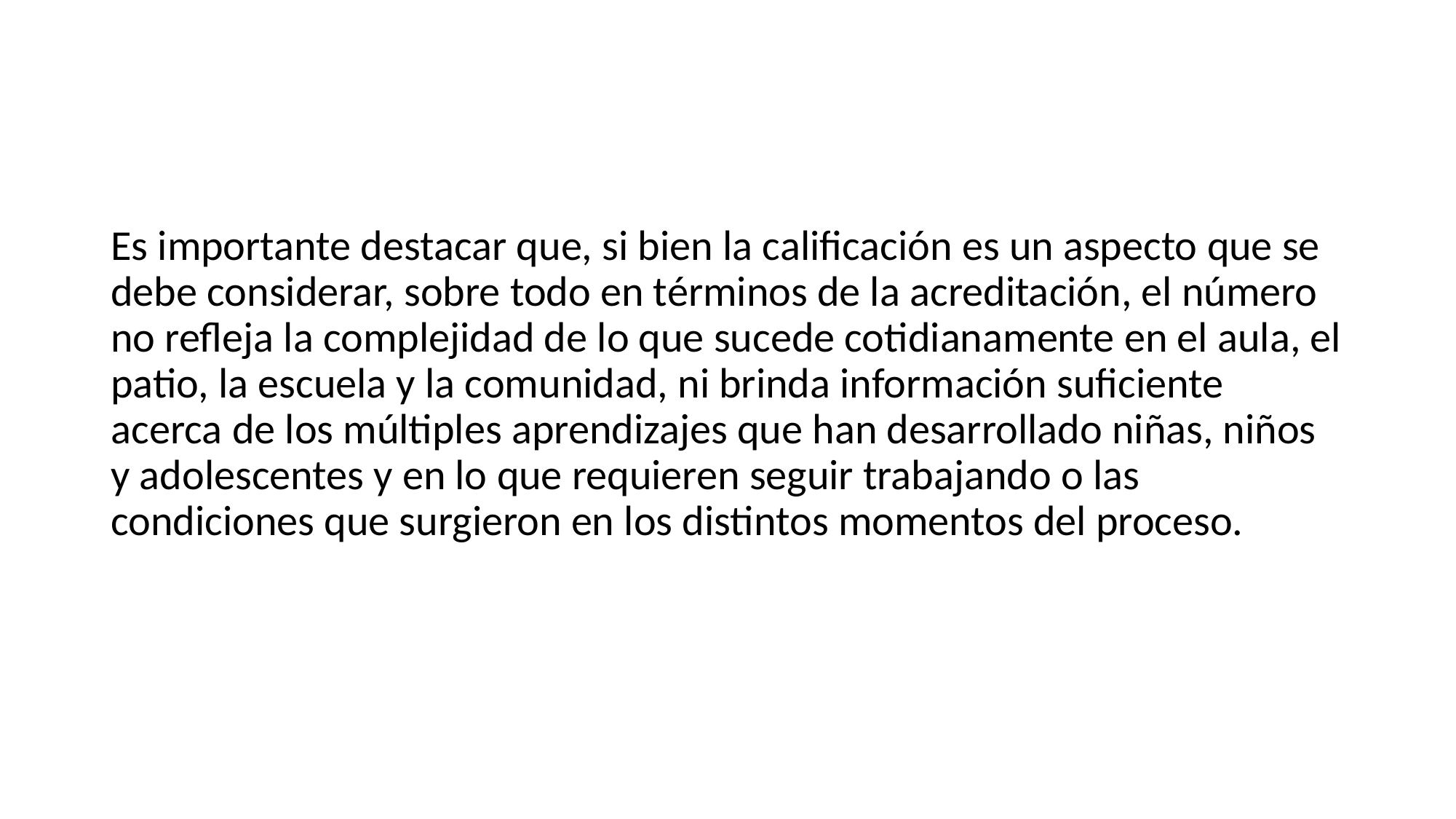

#
Es importante destacar que, si bien la calificación es un aspecto que se debe considerar, sobre todo en términos de la acreditación, el número no refleja la complejidad de lo que sucede cotidianamente en el aula, el patio, la escuela y la comunidad, ni brinda información suficiente acerca de los múltiples aprendizajes que han desarrollado niñas, niños y adolescentes y en lo que requieren seguir trabajando o las condiciones que surgieron en los distintos momentos del proceso.